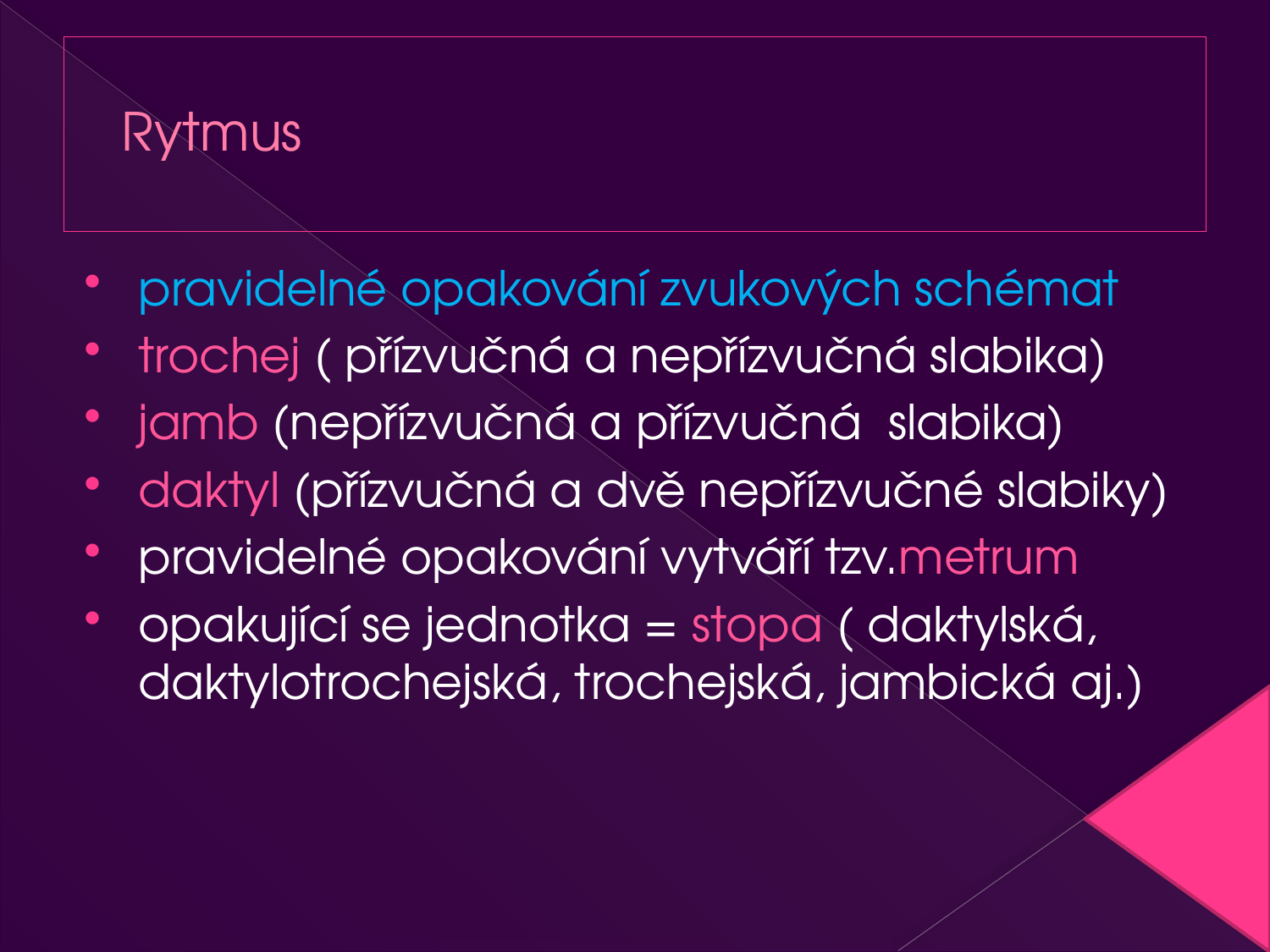

# Rytmus
pravidelné opakování zvukových schémat
trochej ( přízvučná a nepřízvučná slabika)
jamb (nepřízvučná a přízvučná  slabika)
daktyl (přízvučná a dvě nepřízvučné slabiky)
pravidelné opakování vytváří tzv.metrum
opakující se jednotka = stopa ( daktylská, daktylotrochejská, trochejská, jambická aj.)